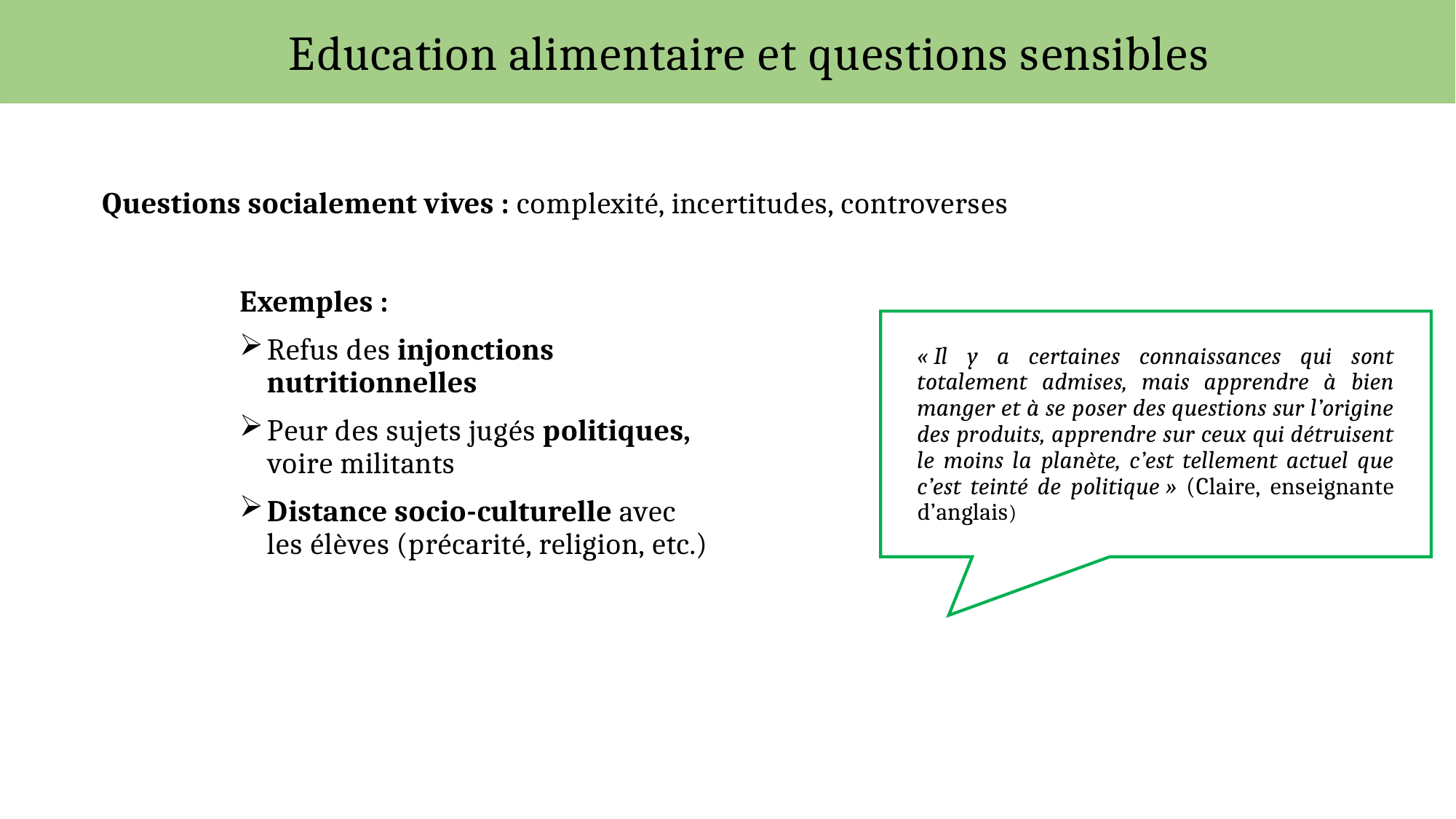

Education alimentaire et questions sensibles
# Questions socialement vives : complexité, incertitudes, controverses
Exemples :
Refus des injonctions nutritionnelles
Peur des sujets jugés politiques, voire militants
Distance socio-culturelle avec les élèves (précarité, religion, etc.)
« Il y a certaines connaissances qui sont totalement admises, mais apprendre à bien manger et à se poser des questions sur l’origine des produits, apprendre sur ceux qui détruisent le moins la planète, c’est tellement actuel que c’est teinté de politique » (Claire, enseignante d’anglais)